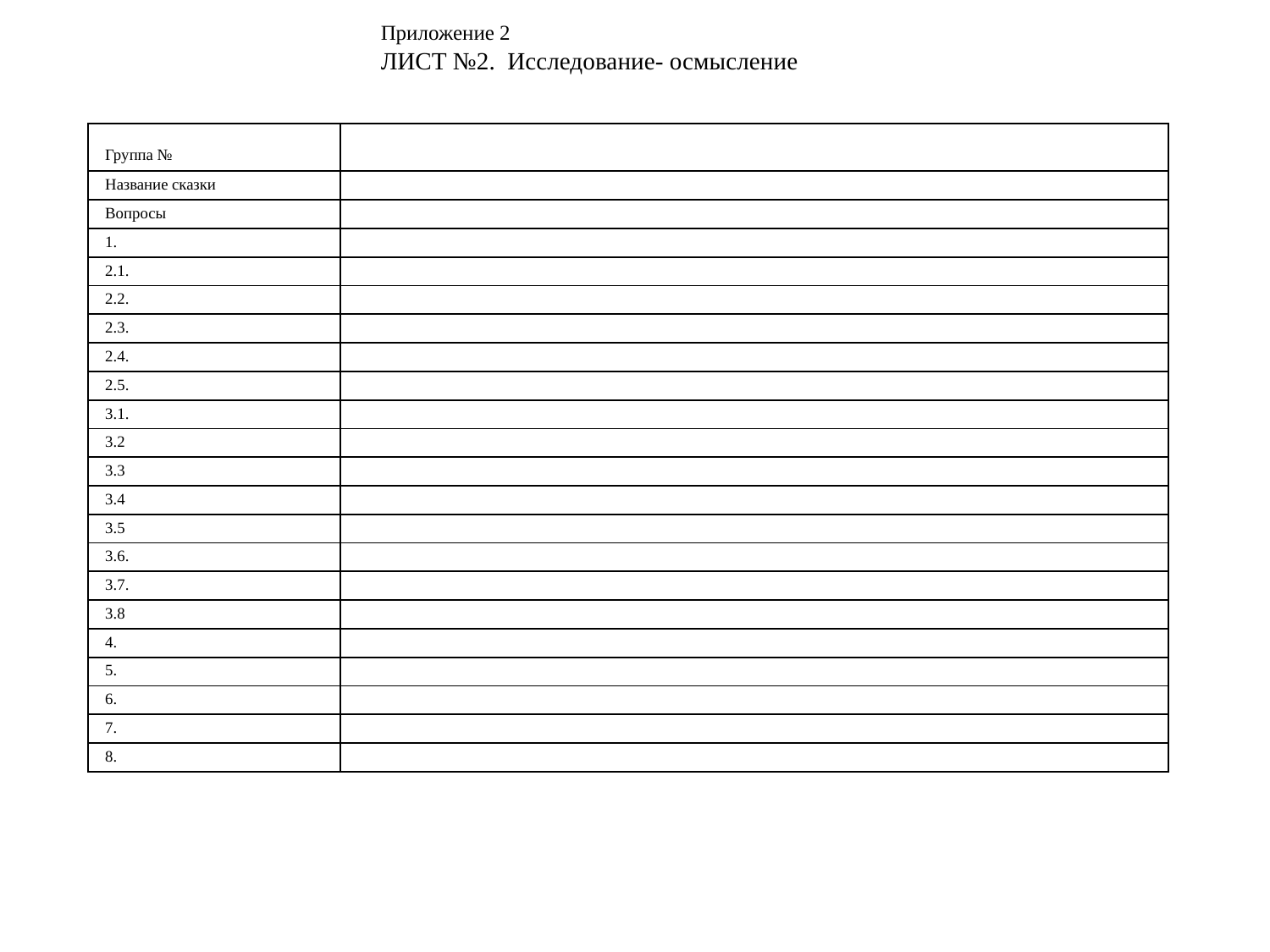

Приложение 2
ЛИСТ №2.  Исследование- осмысление
| Группа № |  |
| --- | --- |
| Название сказки |  |
| Вопросы |  |
| 1. |  |
| 2.1. |  |
| 2.2. |  |
| 2.3. |  |
| 2.4. |  |
| 2.5. |  |
| 3.1. |  |
| 3.2 |  |
| 3.3 |  |
| 3.4 |  |
| 3.5 |  |
| 3.6. |  |
| 3.7. |  |
| 3.8 |  |
| 4. |  |
| 5. |  |
| 6. |  |
| 7. |  |
| 8. |  |